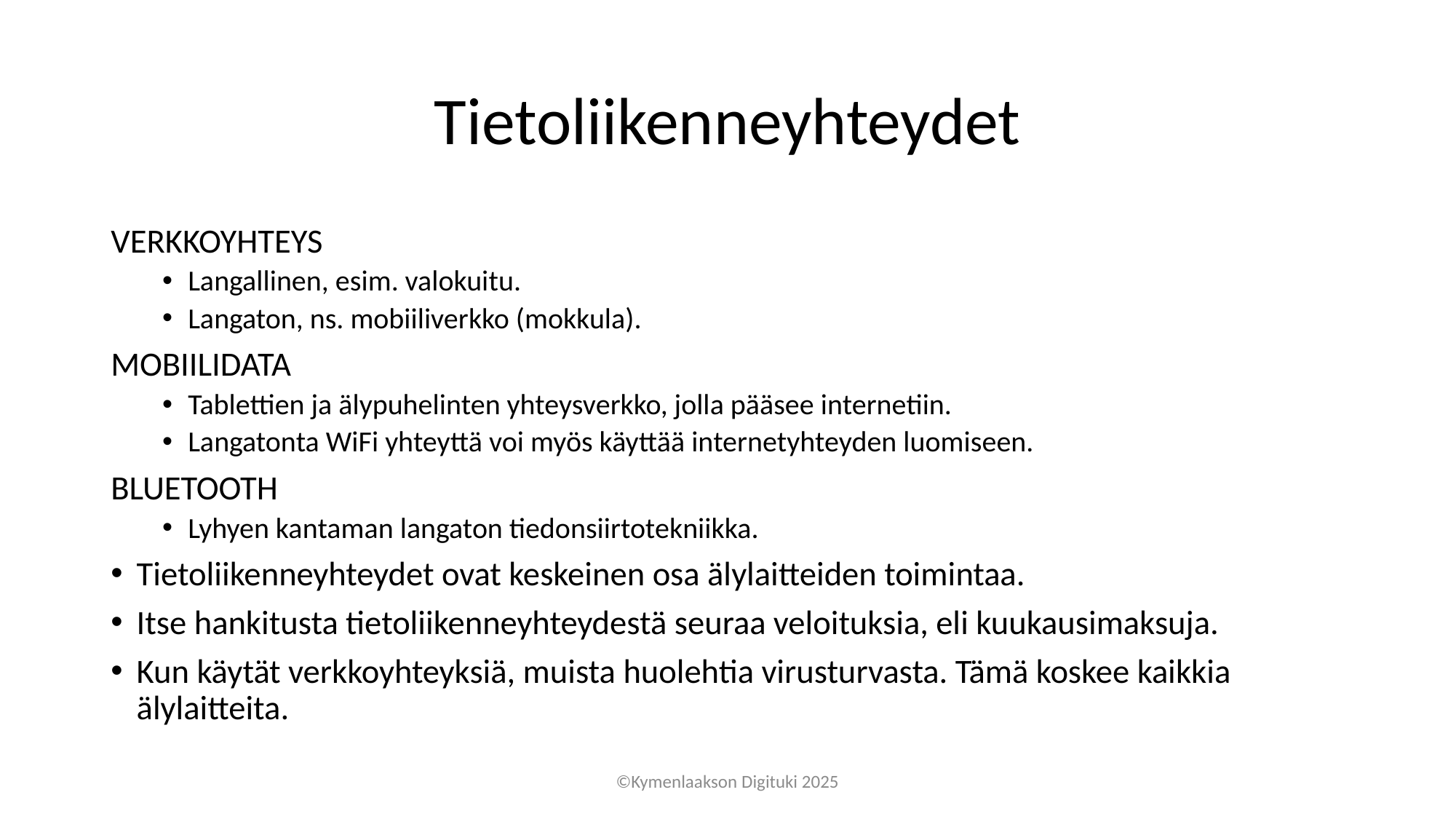

# Tietoliikenneyhteydet
VERKKOYHTEYS
Langallinen, esim. valokuitu.
Langaton, ns. mobiiliverkko (mokkula).
MOBIILIDATA
Tablettien ja älypuhelinten yhteysverkko, jolla pääsee internetiin.
Langatonta WiFi yhteyttä voi myös käyttää internetyhteyden luomiseen.
BLUETOOTH
Lyhyen kantaman langaton tiedonsiirtotekniikka.
Tietoliikenneyhteydet ovat keskeinen osa älylaitteiden toimintaa.
Itse hankitusta tietoliikenneyhteydestä seuraa veloituksia, eli kuukausimaksuja.
Kun käytät verkkoyhteyksiä, muista huolehtia virusturvasta. Tämä koskee kaikkia älylaitteita.
©Kymenlaakson Digituki 2025